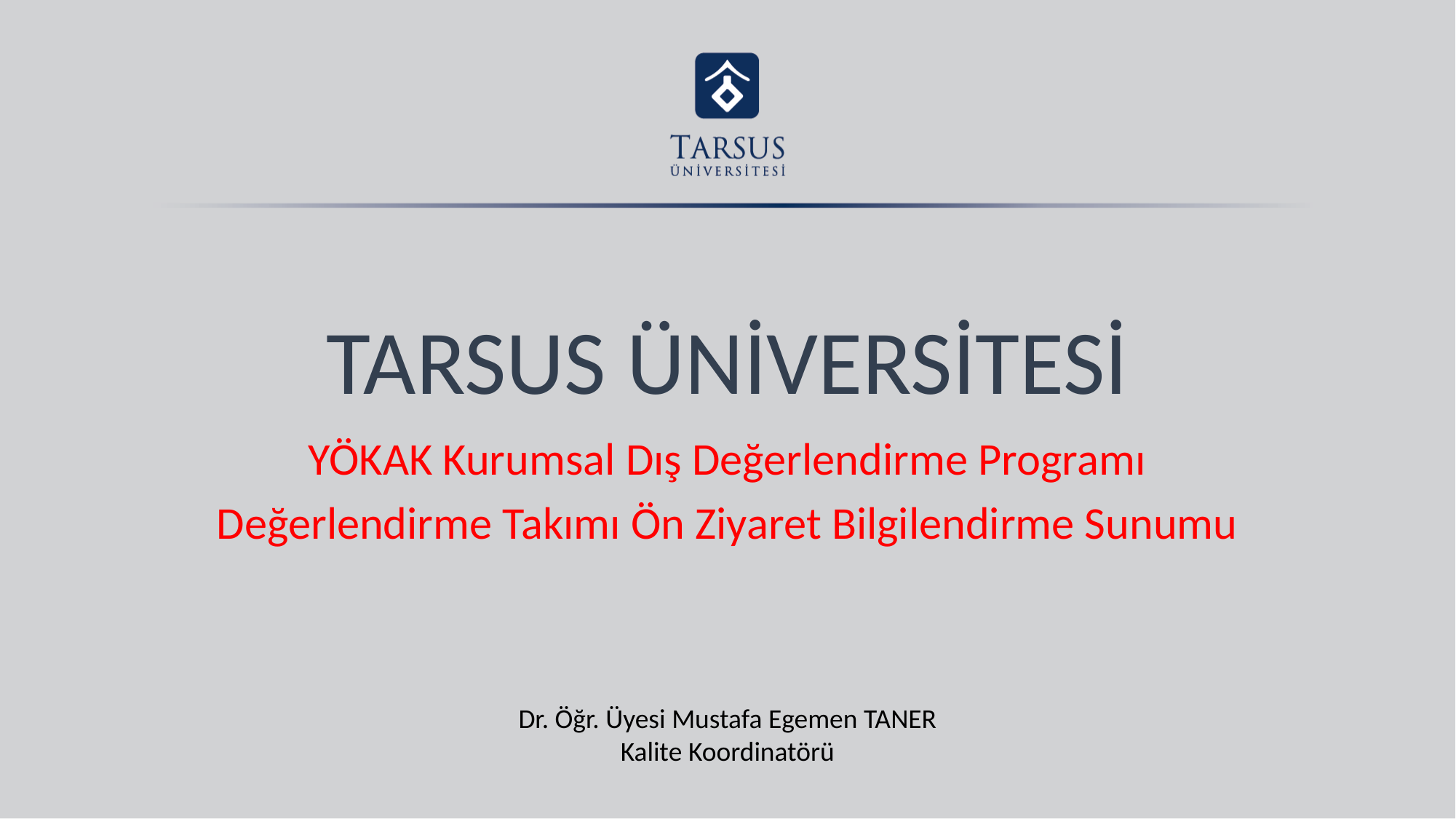

# TARSUS ÜNİVERSİTESİ
YÖKAK Kurumsal Dış Değerlendirme Programı
Değerlendirme Takımı Ön Ziyaret Bilgilendirme Sunumu

Dr. Öğr. Üyesi Mustafa Egemen TANER
Kalite Koordinatörü